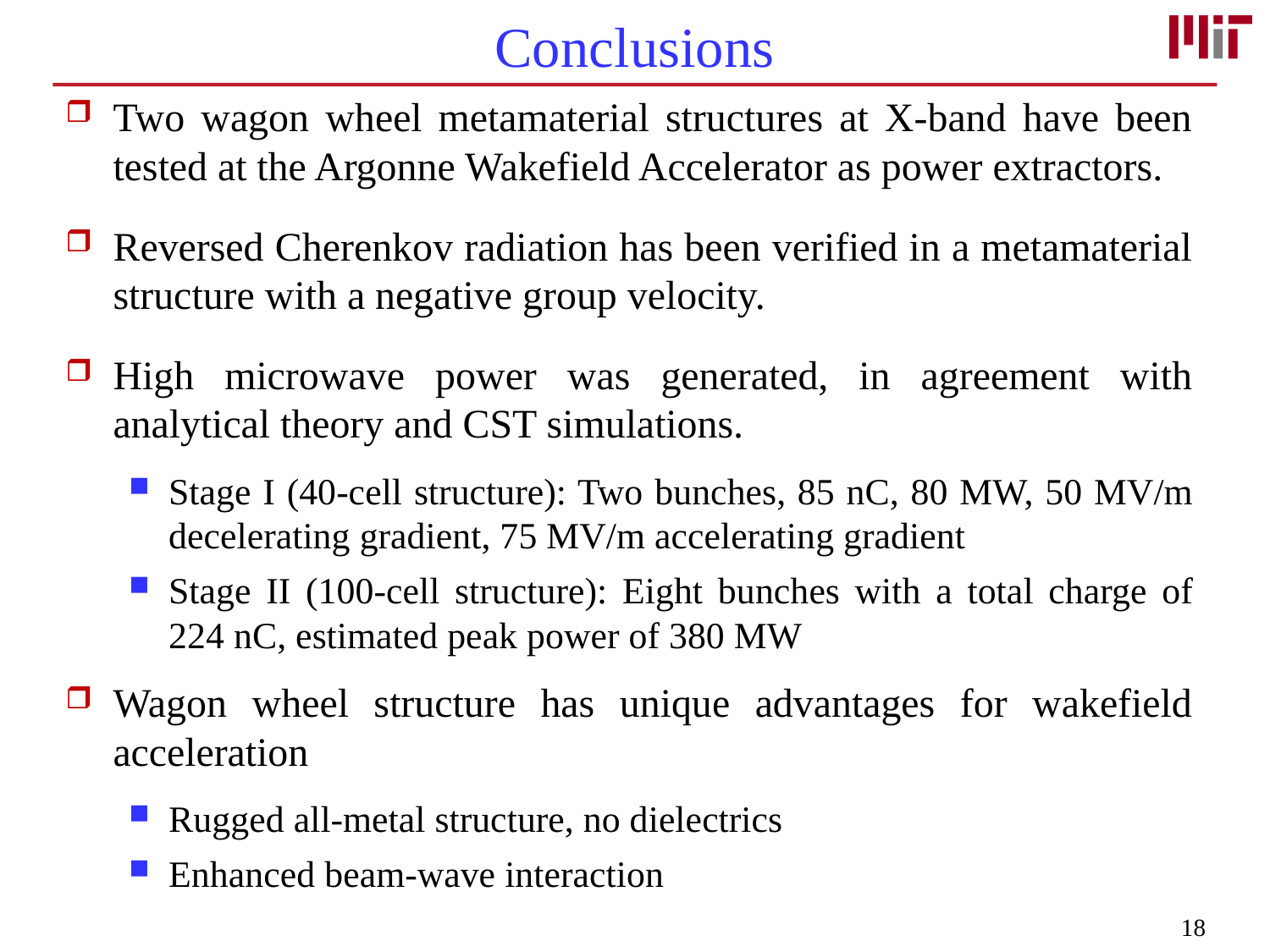

# Conclusions
Two wagon wheel metamaterial structures at X-band have been tested at the Argonne Wakefield Accelerator as power extractors.
Reversed Cherenkov radiation has been verified in a metamaterial structure with a negative group velocity.
High microwave power was generated, in agreement with analytical theory and CST simulations.
Stage I (40-cell structure): Two bunches, 85 nC, 80 MW, 50 MV/m decelerating gradient, 75 MV/m accelerating gradient
Stage II (100-cell structure): Eight bunches with a total charge of 224 nC, estimated peak power of 380 MW
Wagon wheel structure has unique advantages for wakefield acceleration
Rugged all-metal structure, no dielectrics
Enhanced beam-wave interaction